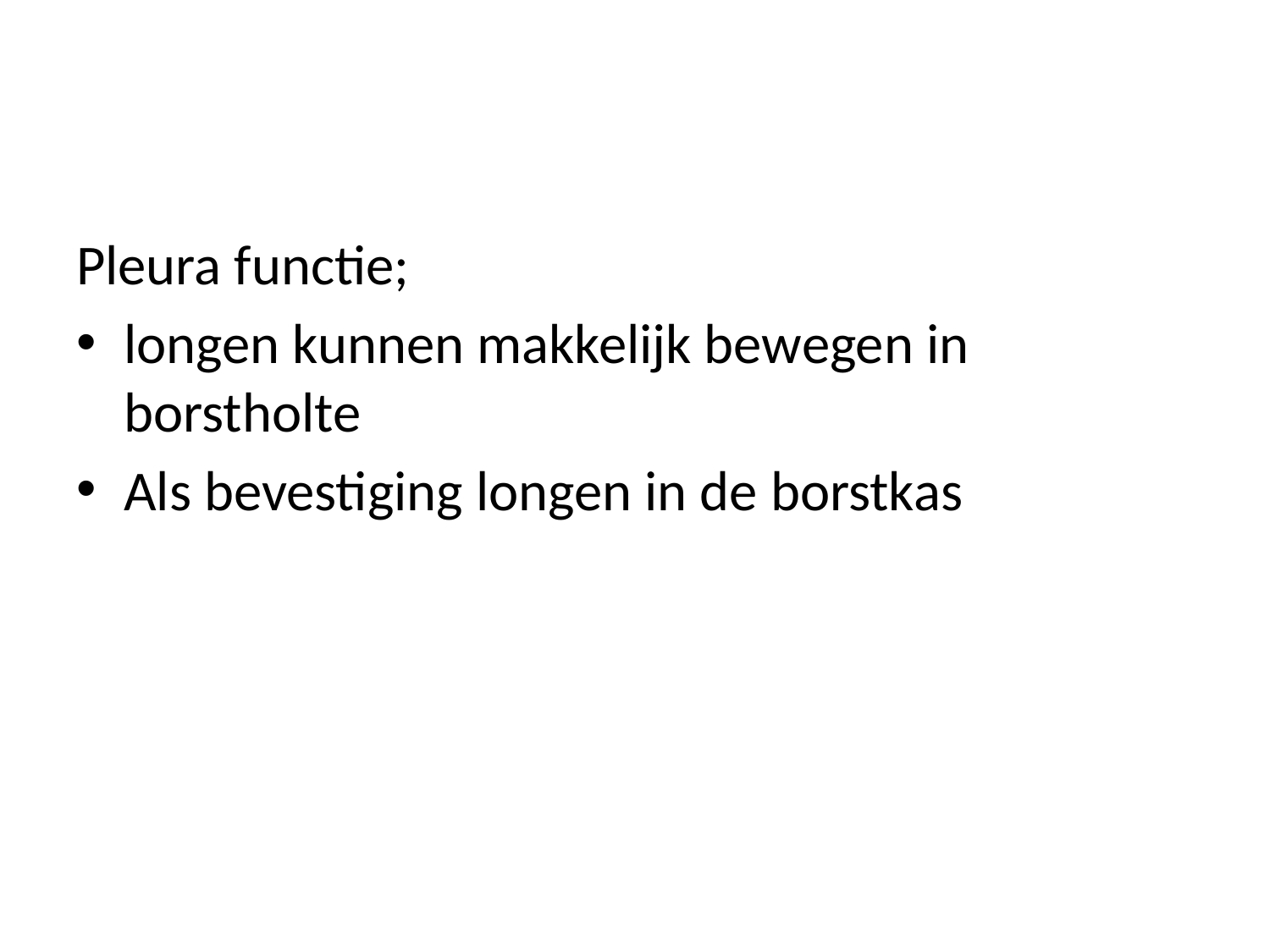

#
Pleura functie;
longen kunnen makkelijk bewegen in borstholte
Als bevestiging longen in de borstkas